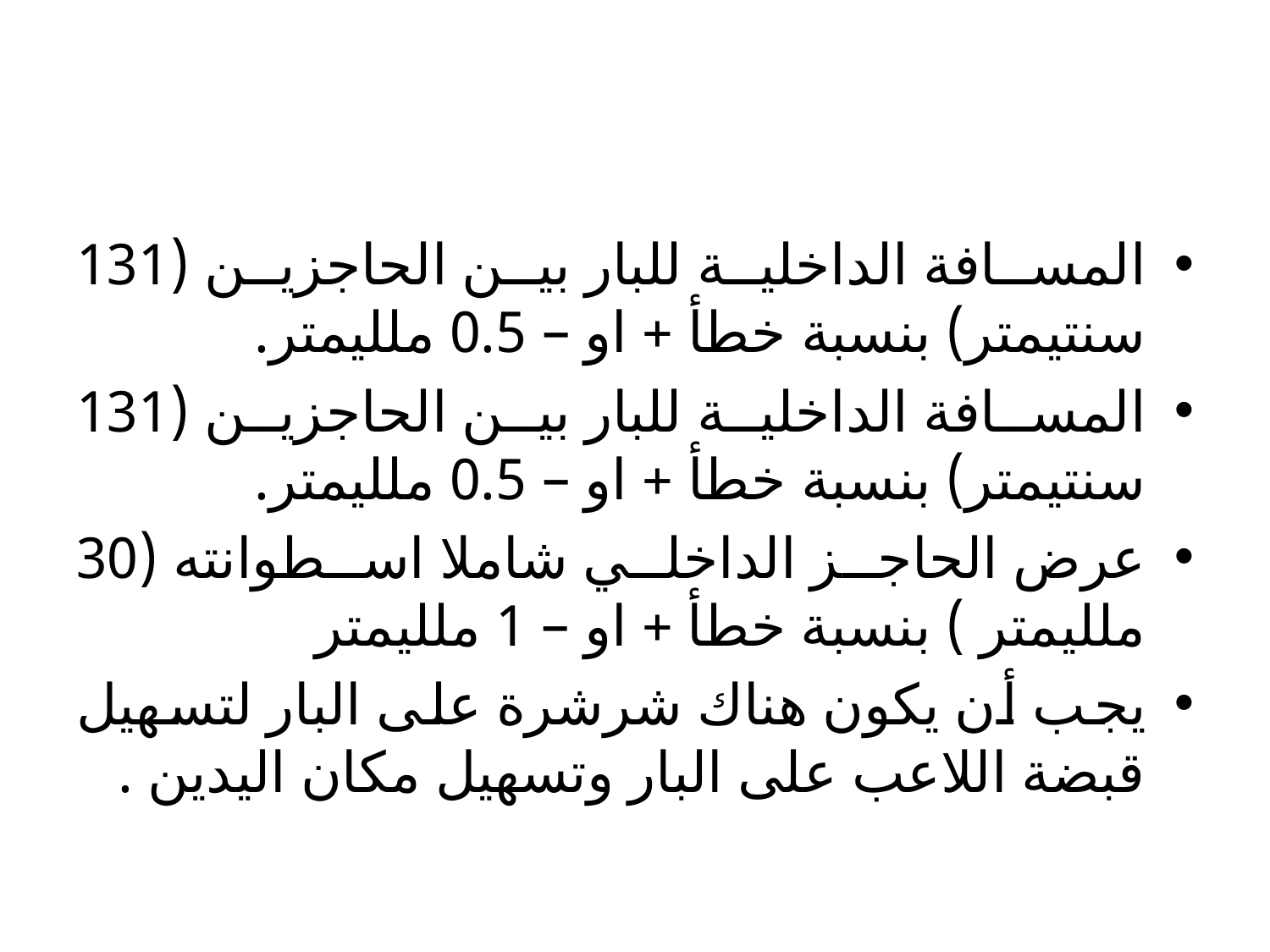

#
المسافة الداخلية للبار بين الحاجزين (131 سنتيمتر) بنسبة خطأ + او – 0.5 ملليمتر.
المسافة الداخلية للبار بين الحاجزين (131 سنتيمتر) بنسبة خطأ + او – 0.5 ملليمتر.
عرض الحاجز الداخلي شاملا اسطوانته (30 ملليمتر ) بنسبة خطأ + او – 1 ملليمتر
يجب أن يكون هناك شرشرة على البار لتسهيل قبضة اللاعب على البار وتسهيل مكان اليدين .